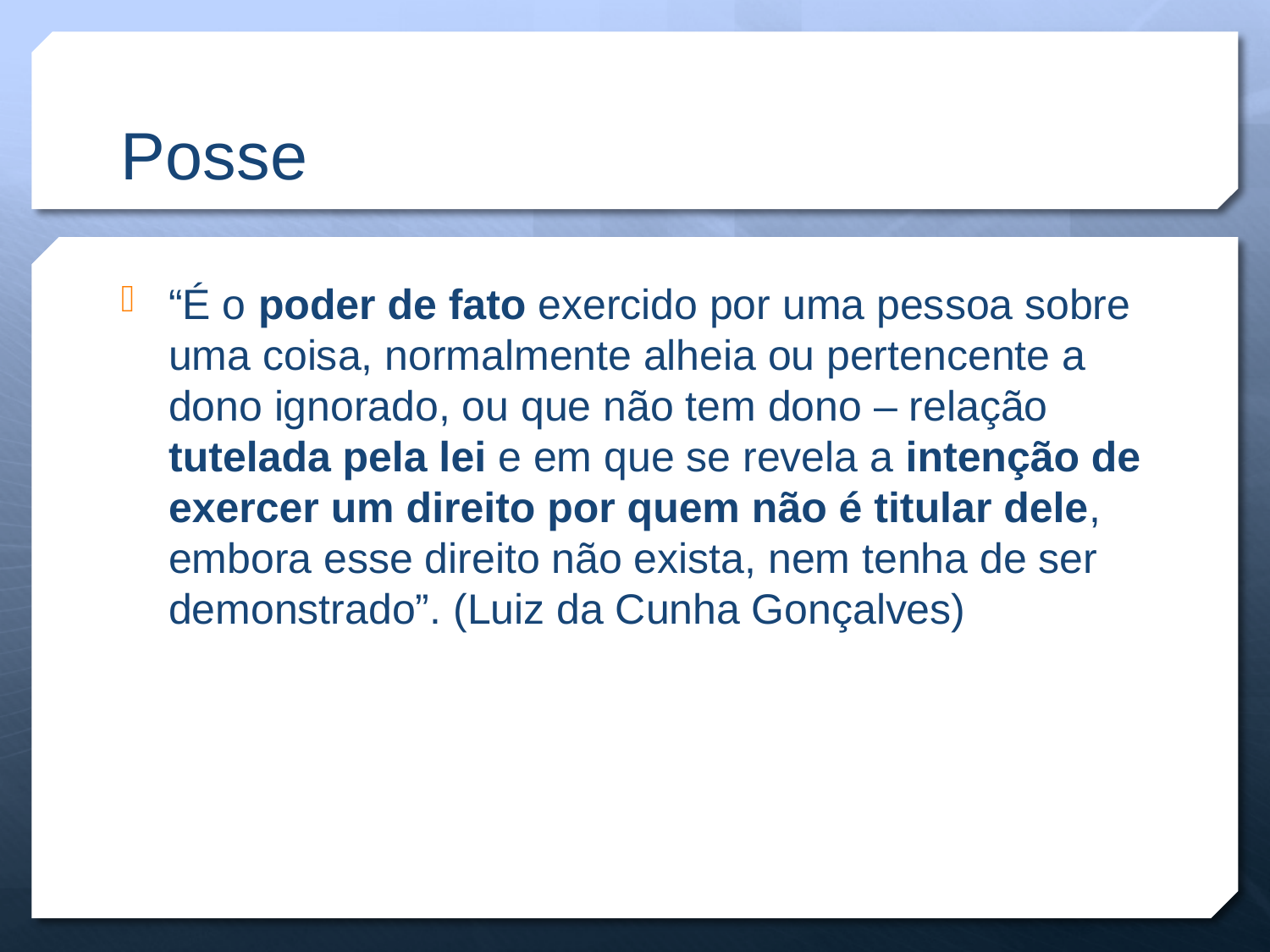

# Posse
“É o poder de fato exercido por uma pessoa sobre uma coisa, normalmente alheia ou pertencente a dono ignorado, ou que não tem dono – relação tutelada pela lei e em que se revela a intenção de exercer um direito por quem não é titular dele, embora esse direito não exista, nem tenha de ser demonstrado”. (Luiz da Cunha Gonçalves)